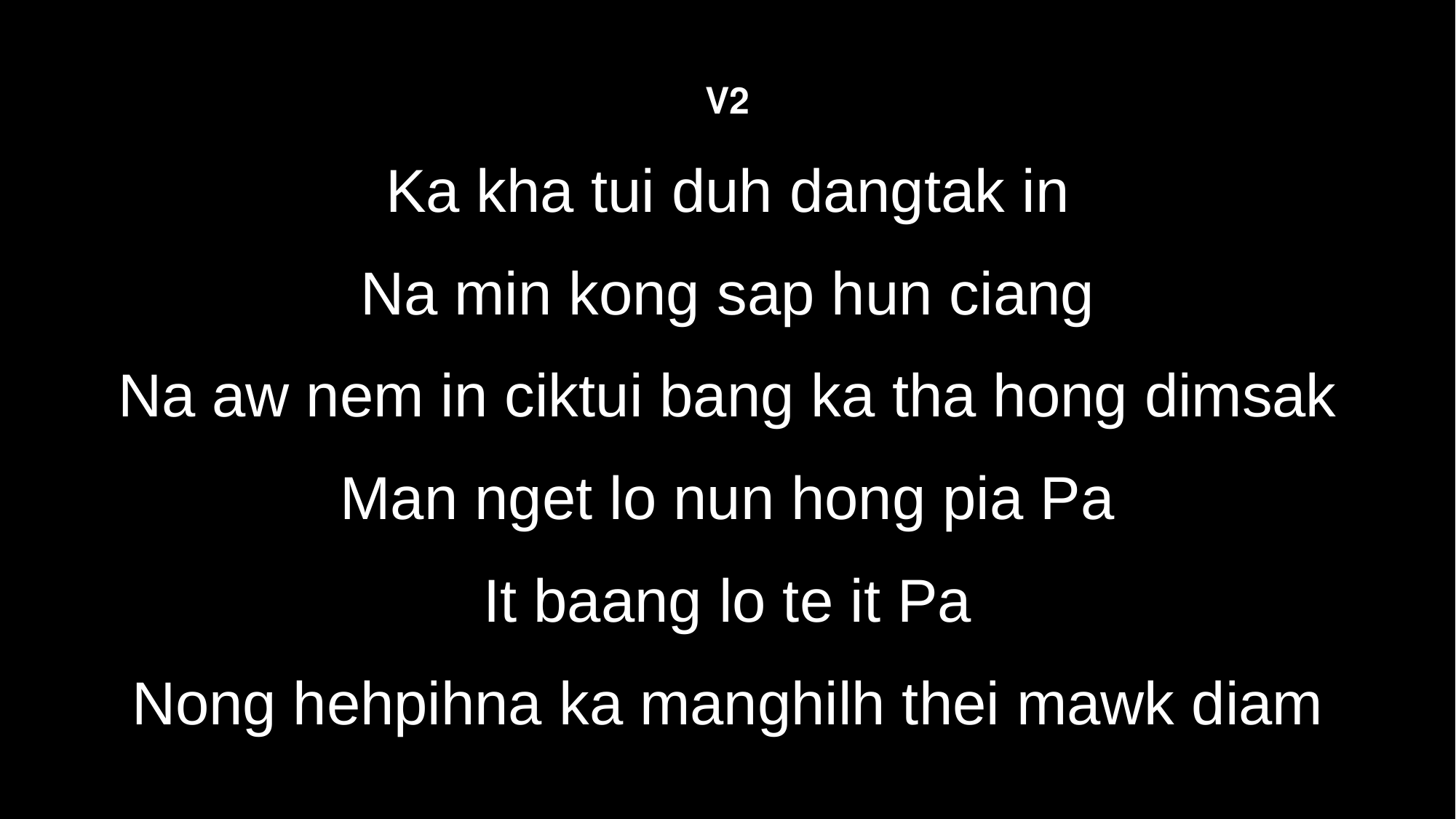

V2
Ka kha tui duh dangtak in
Na min kong sap hun ciang
Na aw nem in ciktui bang ka tha hong dimsak
Man nget lo nun hong pia Pa
It baang lo te it Pa
Nong hehpihna ka manghilh thei mawk diam